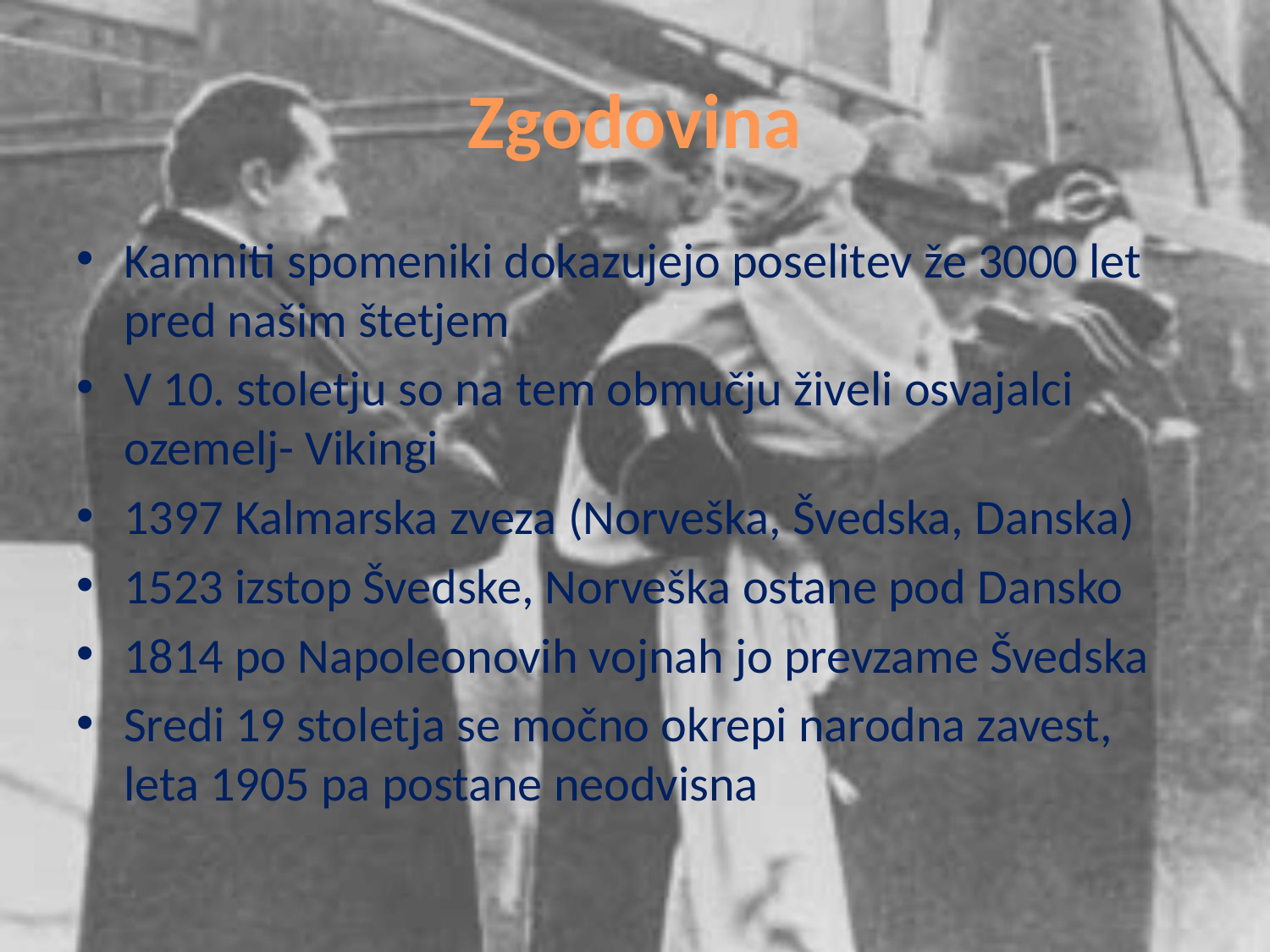

# Zgodovina
Kamniti spomeniki dokazujejo poselitev že 3000 let pred našim štetjem
V 10. stoletju so na tem obmučju živeli osvajalci ozemelj- Vikingi
1397 Kalmarska zveza (Norveška, Švedska, Danska)
1523 izstop Švedske, Norveška ostane pod Dansko
1814 po Napoleonovih vojnah jo prevzame Švedska
Sredi 19 stoletja se močno okrepi narodna zavest, leta 1905 pa postane neodvisna